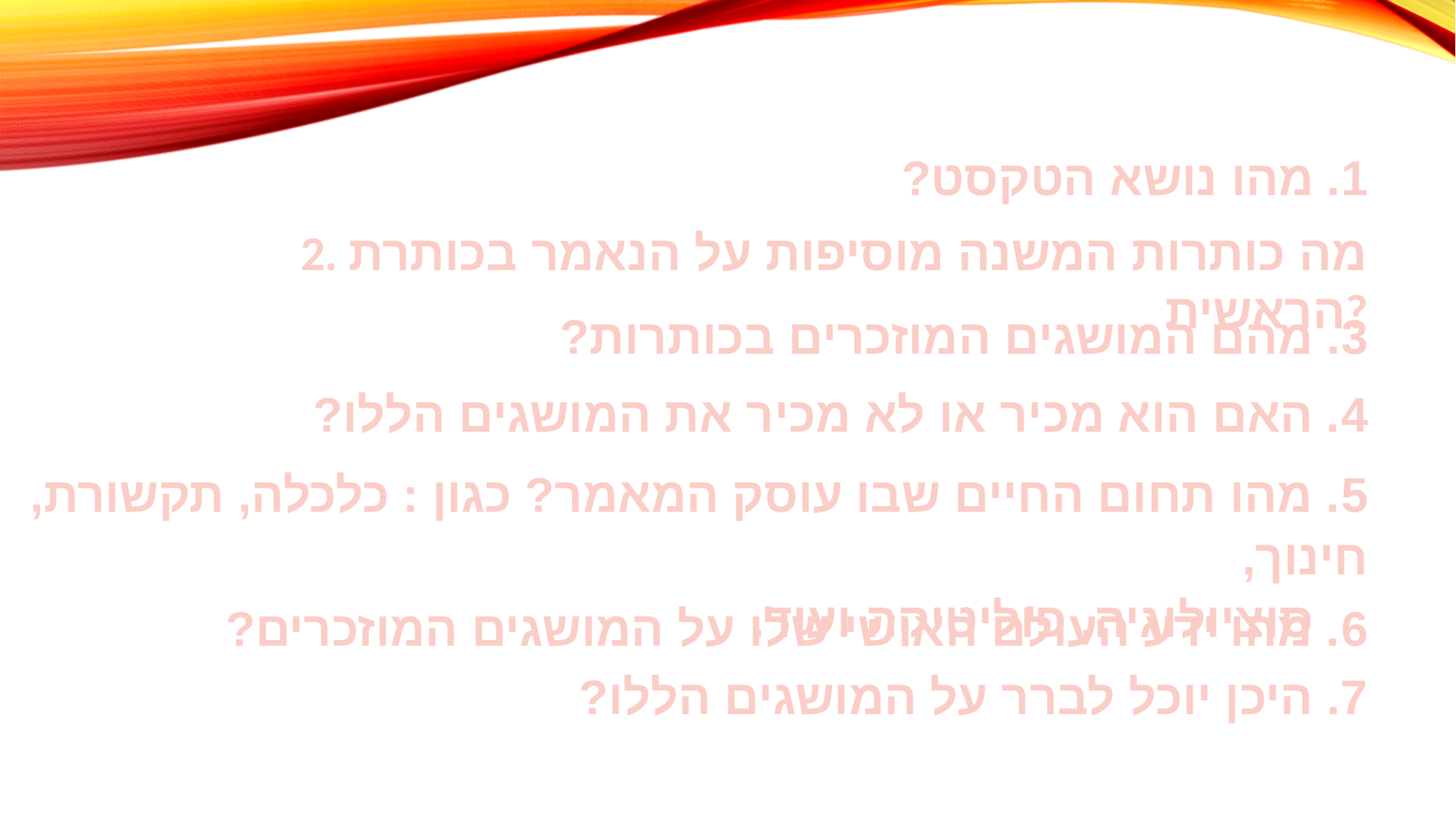

1. מהו נושא הטקסט?
2. מה כותרות המשנה מוסיפות על הנאמר בכותרת הראשית?
3. מהם המושגים המוזכרים בכותרות?
4. האם הוא מכיר או לא מכיר את המושגים הללו?
5. מהו תחום החיים שבו עוסק המאמר? כגון : כלכלה, תקשורת, חינוך,
    סוציולוגיה, פוליטיקה ועוד.
6. מהו ידע העולם האישי שלו על המושגים המוזכרים?

7. היכן יוכל לברר על המושגים הללו?